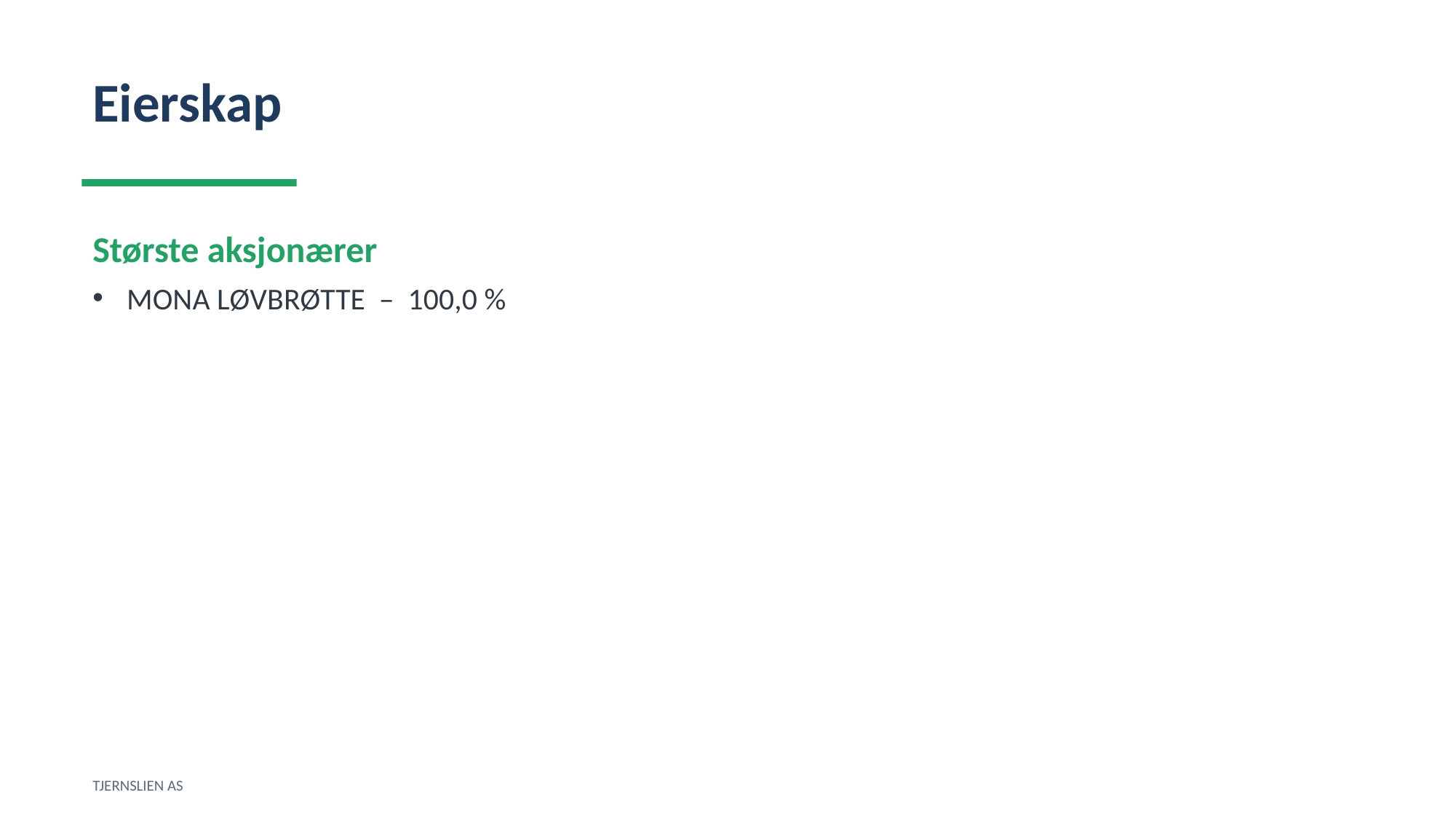

Eierskap

Største aksjonærer
MONA LØVBRØTTE  –  100,0 %
TJERNSLIEN AS